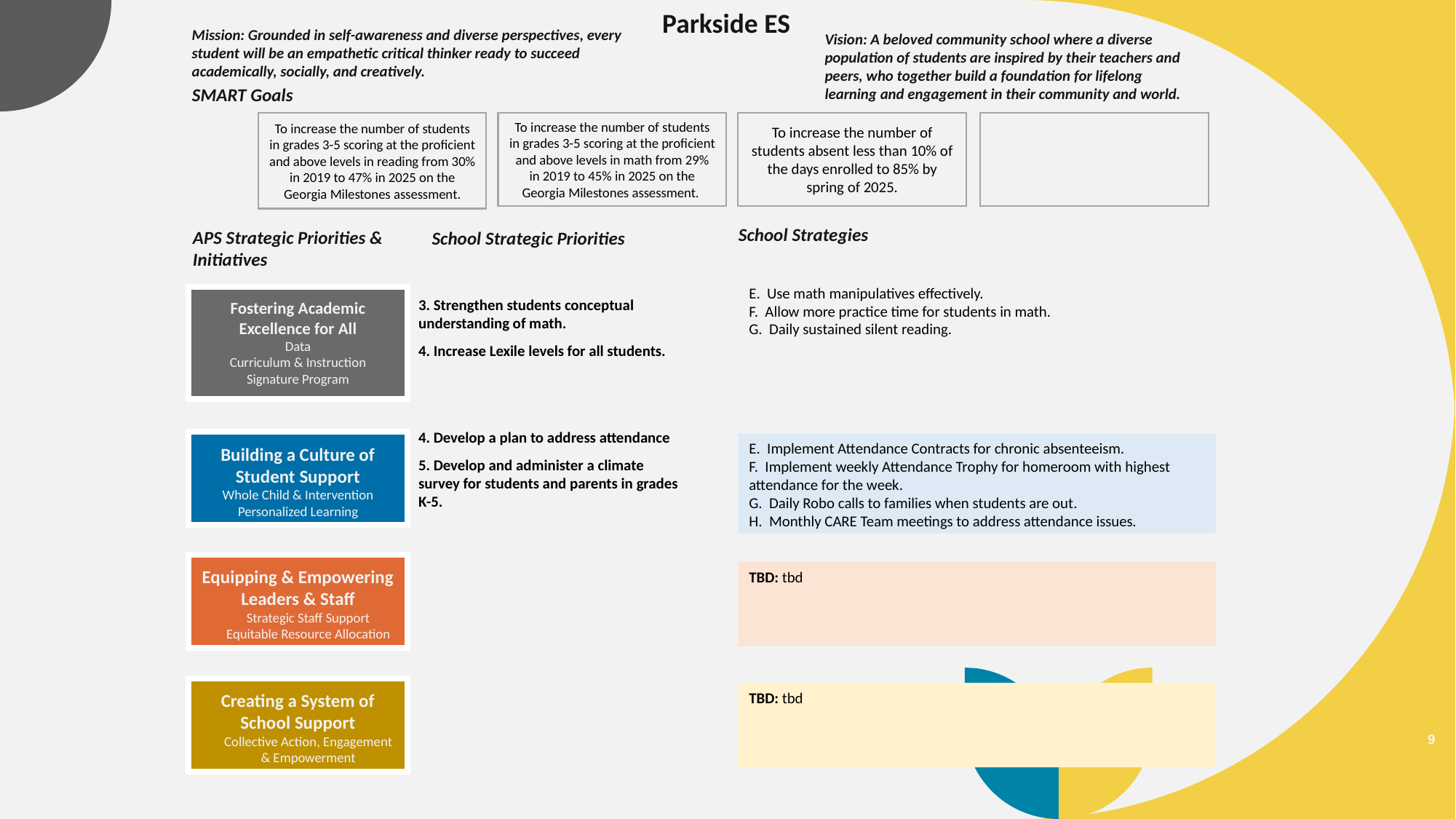

Parkside ES
Mission: Grounded in self-awareness and diverse perspectives, every student will be an empathetic critical thinker ready to succeed academically, socially, and creatively.
Vision: A beloved community school where a diverse population of students are inspired by their teachers and peers, who together build a foundation for lifelong learning and engagement in their community and world.
SMART Goals
To increase the number of students in grades 3-5 scoring at the proficient and above levels in math from 29% in 2019 to 45% in 2025 on the Georgia Milestones assessment.
To increase the number of students absent less than 10% of the days enrolled to 85% by spring of 2025.

To increase the number of students in grades 3-5 scoring at the proficient and above levels in reading from 30% in 2019 to 47% in 2025 on the Georgia Milestones assessment.
School Strategies
APS Strategic Priorities & Initiatives
School Strategic Priorities
E.  Use math manipulatives effectively.
F.  Allow more practice time for students in math.
G.  Daily sustained silent reading.
Fostering Academic Excellence for All
Data
Curriculum & Instruction
Signature Program
3. Strengthen students conceptual understanding of math.
4. Increase Lexile levels for all students.

4. Develop a plan to address attendance
5. Develop and administer a climate survey for students and parents in grades K-5.
Building a Culture of Student Support
Whole Child & Intervention
Personalized Learning
E.  Implement Attendance Contracts for chronic absenteeism.
F.  Implement weekly Attendance Trophy for homeroom with highest        attendance for the week.
G.  Daily Robo calls to families when students are out.
H.  Monthly CARE Team meetings to address attendance issues.
Equipping & Empowering Leaders & Staff
Strategic Staff Support
Equitable Resource Allocation
TBD: tbd

Creating a System of School Support
Collective Action, Engagement & Empowerment

TBD: tbd

9